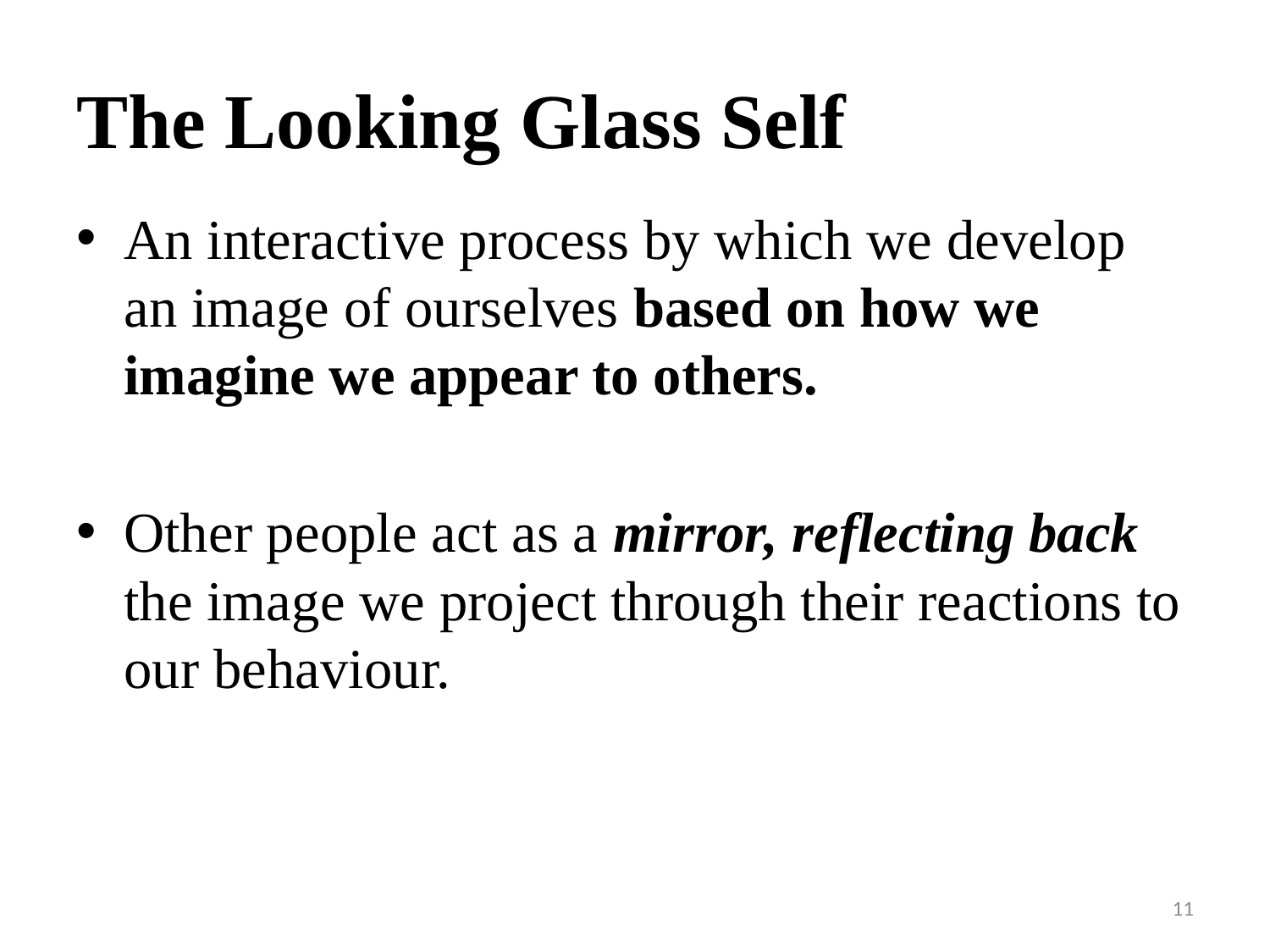

# The Looking Glass Self
An interactive process by which we develop an image of ourselves based on how we imagine we appear to others.

Other people act as a mirror, reflecting back the image we project through their reactions to our behaviour.

11